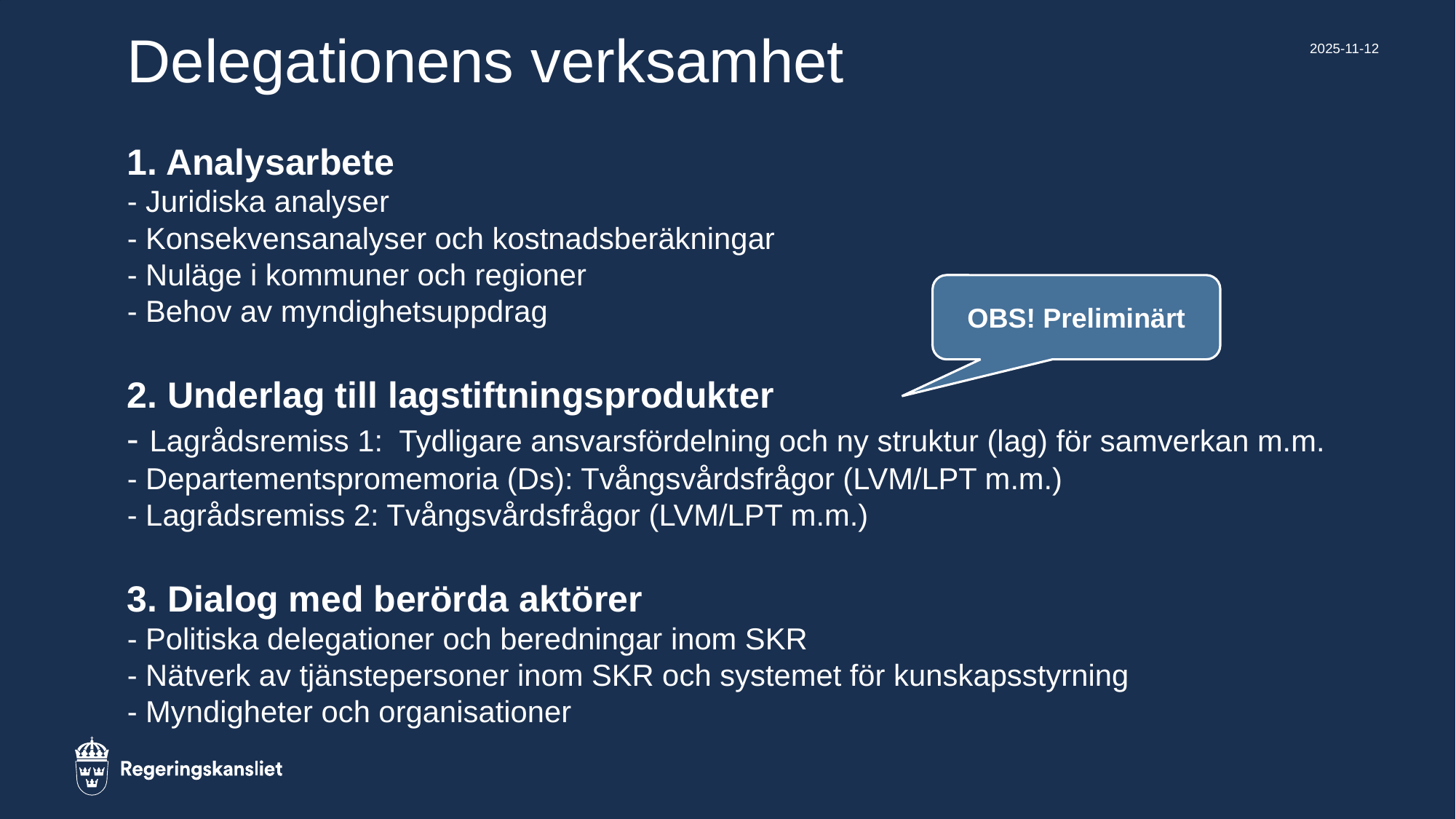

# Delegationens verksamhet 1. Analysarbete - Juridiska analyser - Konsekvensanalyser och kostnadsberäkningar - Nuläge i kommuner och regioner - Behov av myndighetsuppdrag 2. Underlag till lagstiftningsprodukter - Lagrådsremiss 1:  Tydligare ansvarsfördelning och ny struktur (lag) för samverkan m.m. - Departementspromemoria (Ds): Tvångsvårdsfrågor (LVM/LPT m.m.) - Lagrådsremiss 2: Tvångsvårdsfrågor (LVM/LPT m.m.) 3. Dialog med berörda aktörer - Politiska delegationer och beredningar inom SKR - Nätverk av tjänstepersoner inom SKR och systemet för kunskapsstyrning - Myndigheter och organisationer
2025-11-12
OBS! Preliminärt